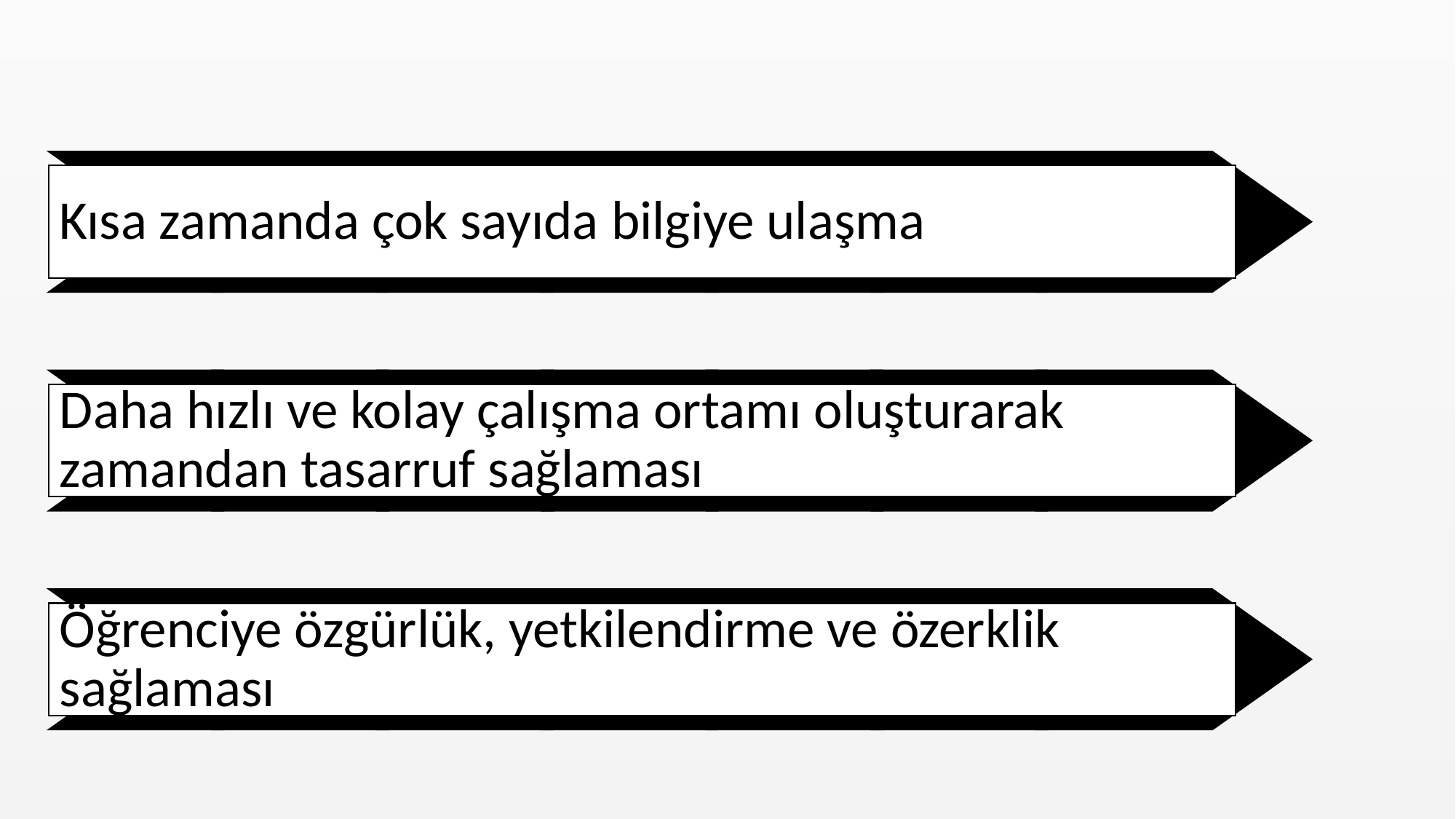

Kısa zamanda çok sayıda bilgiye ulaşma

Daha hızlı ve kolay çalışma ortamı oluşturarak zamandan tasarruf sağlaması

Öğrenciye özgürlük, yetkilendirme ve özerklik sağlaması